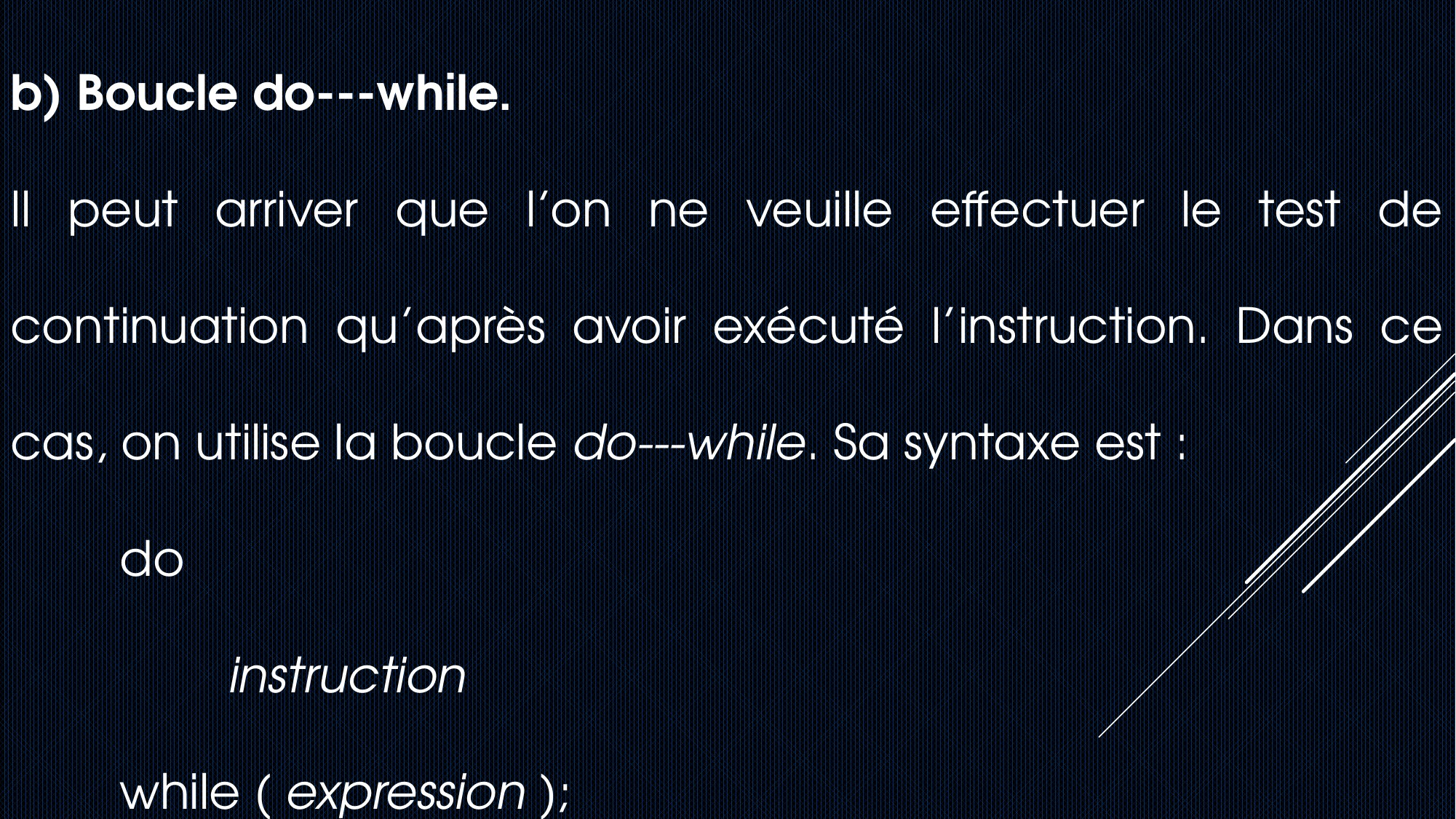

b) Boucle do---while.
Il peut arriver que l’on ne veuille effectuer le test de continuation qu’après avoir exécuté l’instruction. Dans ce cas, on utilise la boucle do---while. Sa syntaxe est :
	do
		instruction
	while ( expression );